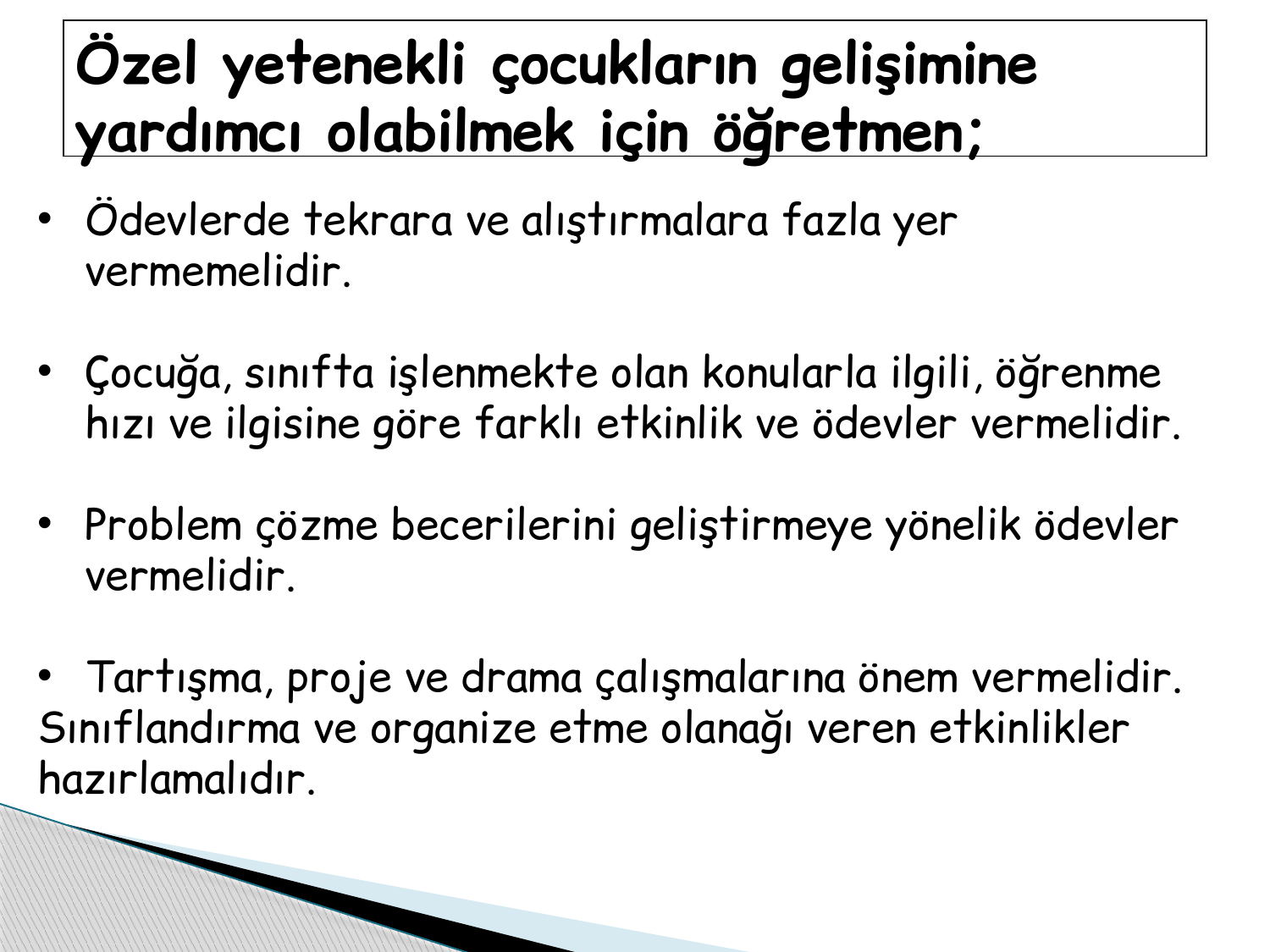

Özel yetenekli çocukların gelişimine yardımcı olabilmek için öğretmen;
Ödevlerde tekrara ve alıştırmalara fazla yer vermemelidir.

Çocuğa, sınıfta işlenmekte olan konularla ilgili, öğrenme hızı ve ilgisine göre farklı etkinlik ve ödevler vermelidir.

Problem çözme becerilerini geliştirmeye yönelik ödevler vermelidir.

Tartışma, proje ve drama çalışmalarına önem vermelidir.
Sınıflandırma ve organize etme olanağı veren etkinlikler hazırlamalıdır.